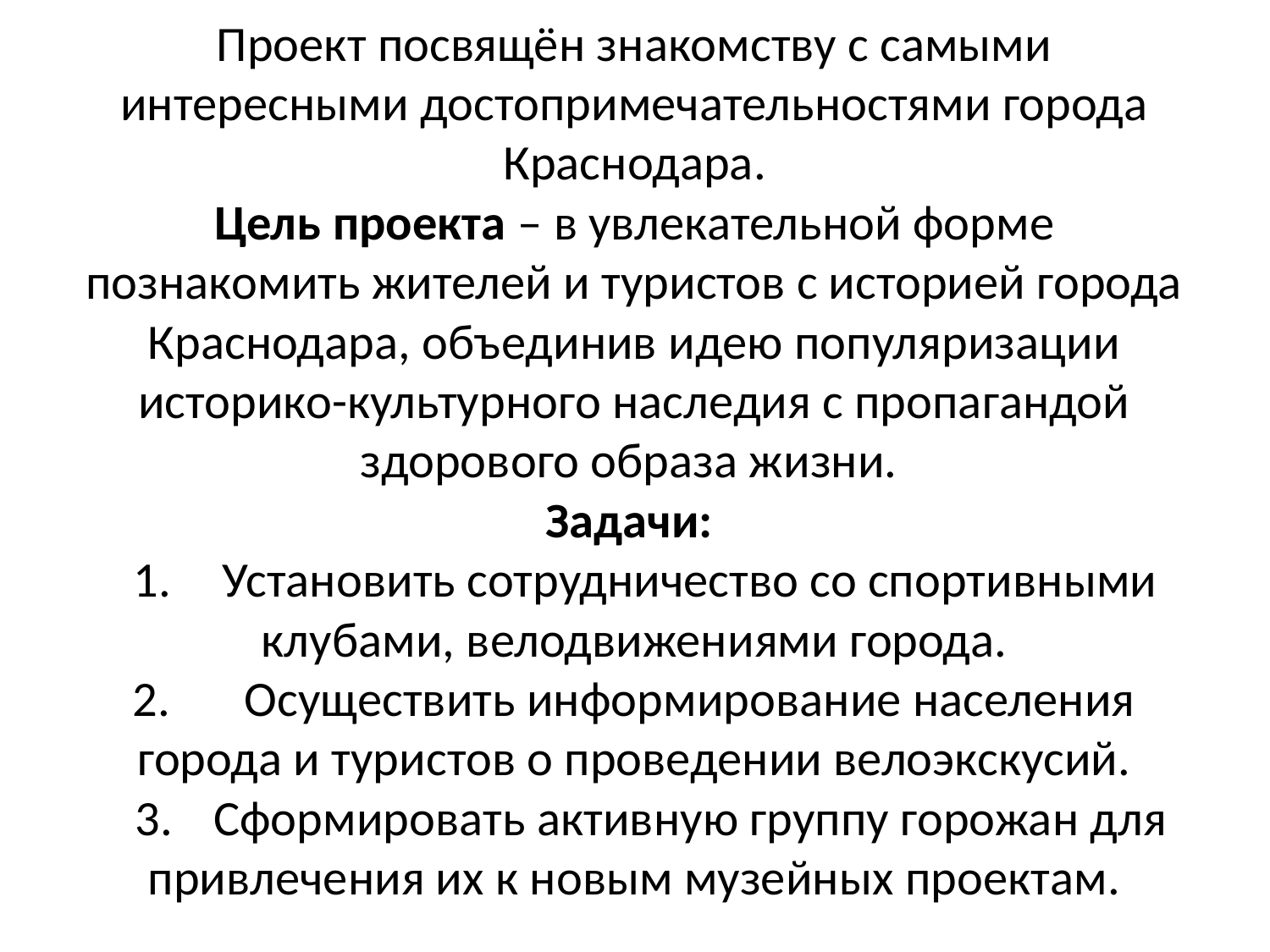

# Проект посвящён знакомству с самыми интересными достопримечательностями города Краснодара. Цель проекта – в увлекательной форме познакомить жителей и туристов с историей города Краснодара, объединив идею популяризации историко-культурного наследия с пропагандой здорового образа жизни. Задачи: 1.	Установить сотрудничество со спортивными клубами, велодвижениями города. 2.	Осуществить информирование населения города и туристов о проведении велоэкскусий. 3.	Сформировать активную группу горожан для привлечения их к новым музейных проектам.